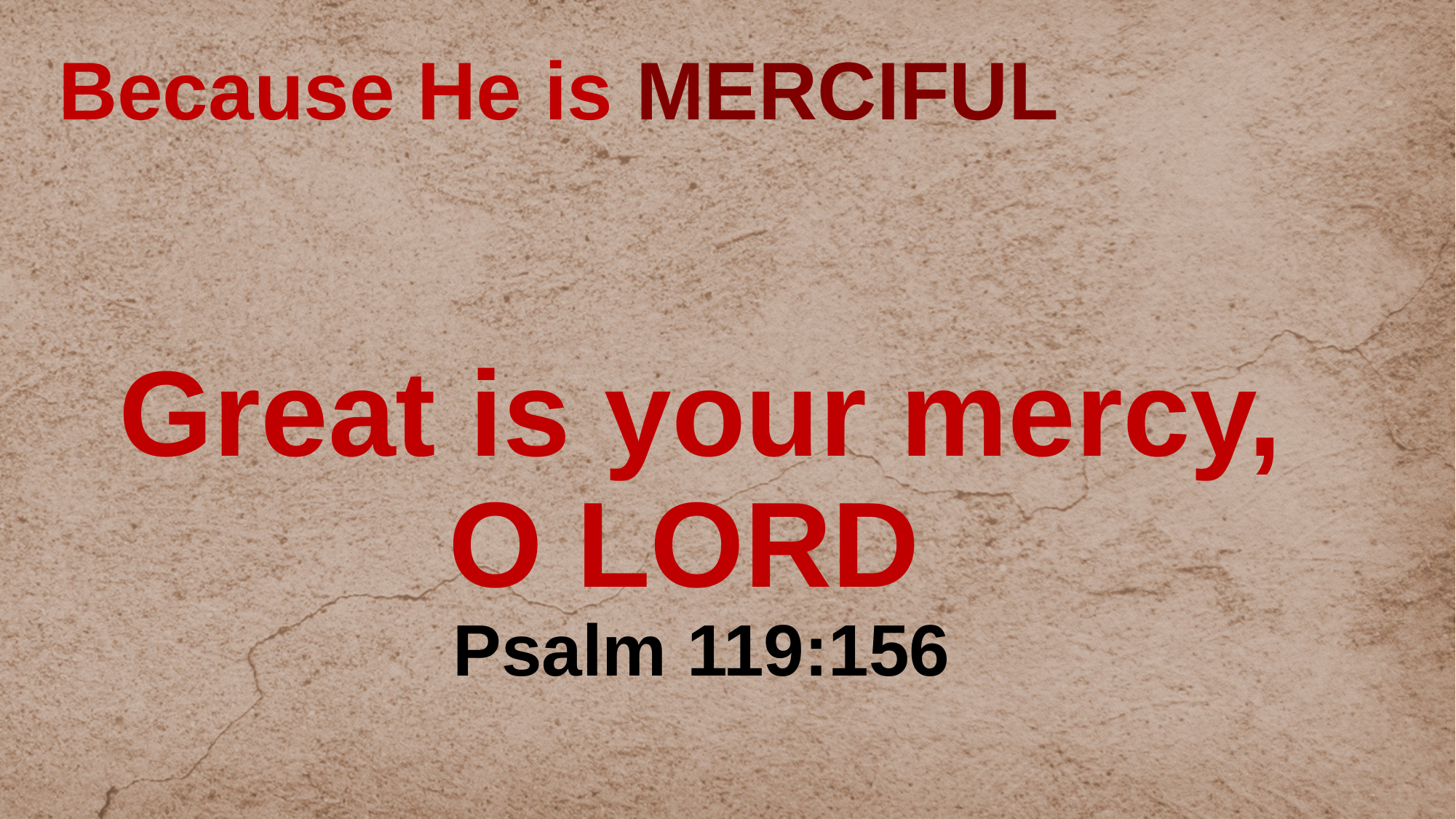

# Because He is MERCIFUL
Great is your mercy, O LORD
Psalm 119:156